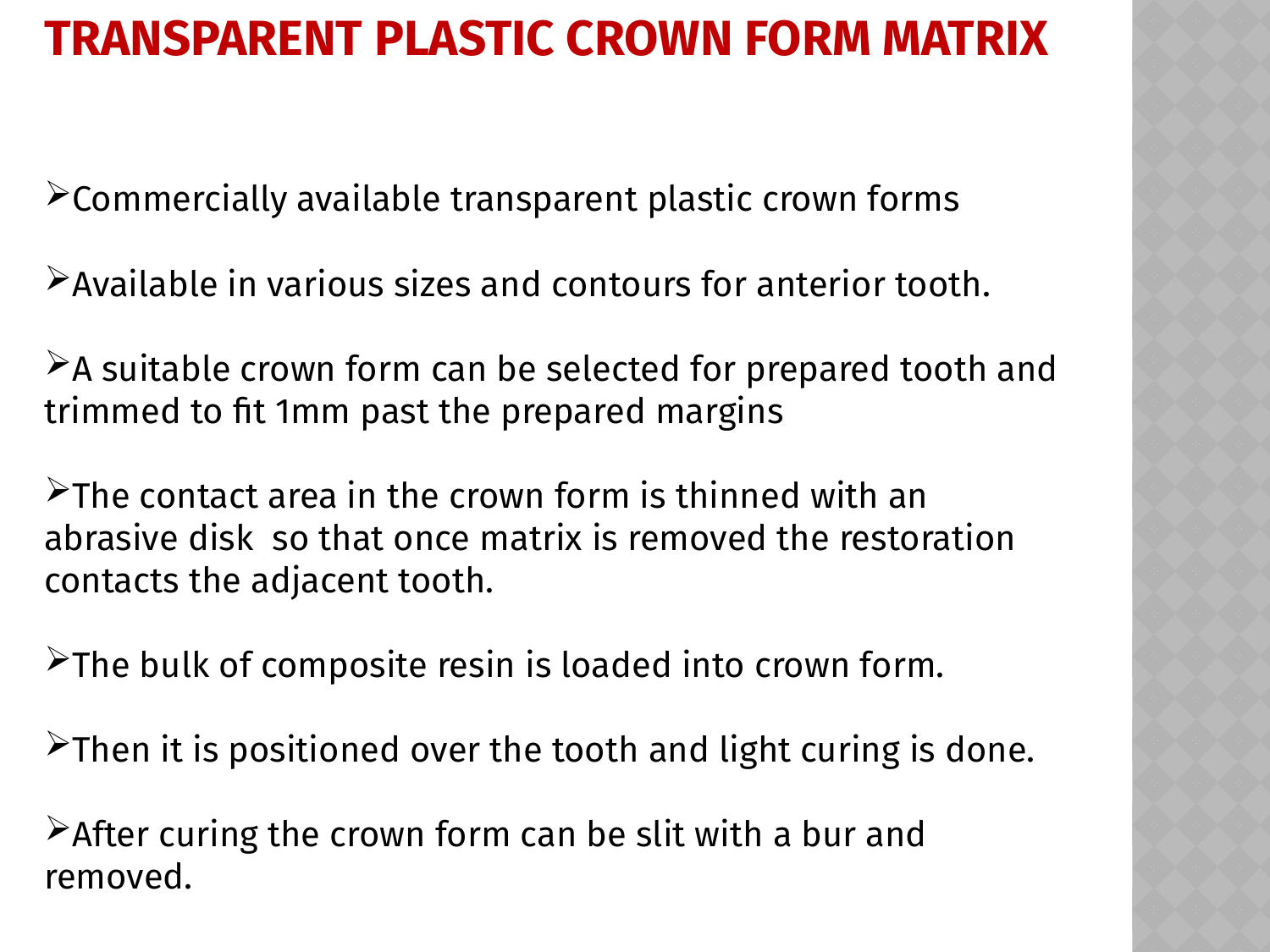

Transparent plastic crown form matrix

Commercially available transparent plastic crown forms

Available in various sizes and contours for anterior tooth.

A suitable crown form can be selected for prepared tooth and trimmed to fit 1mm past the prepared margins

The contact area in the crown form is thinned with an abrasive disk  so that once matrix is removed the restoration contacts the adjacent tooth.

The bulk of composite resin is loaded into crown form.

Then it is positioned over the tooth and light curing is done.

After curing the crown form can be slit with a bur and removed.